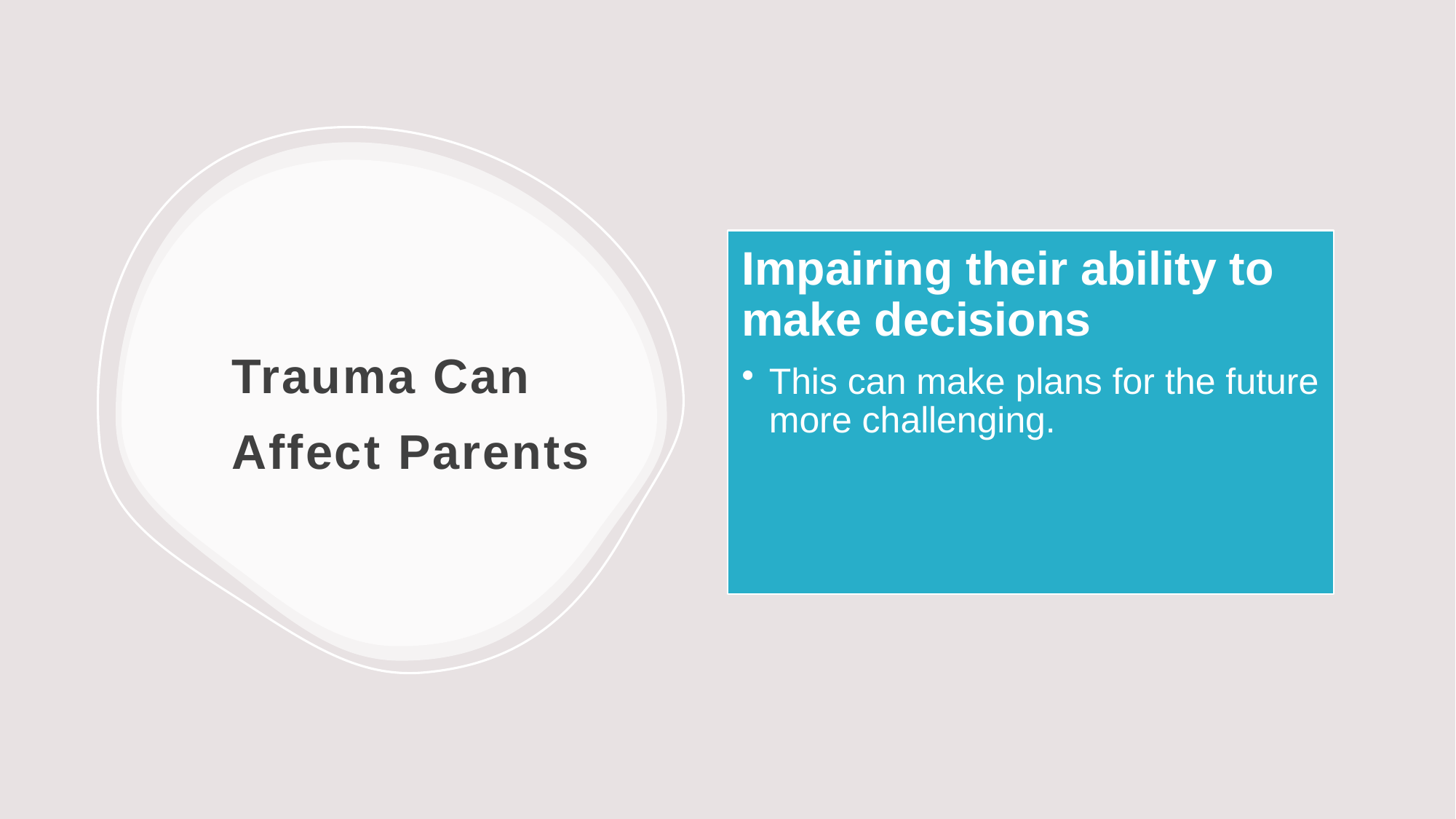

Impairing their ability to make decisions
This can make plans for the future more challenging.

# Trauma Can Affect Parents